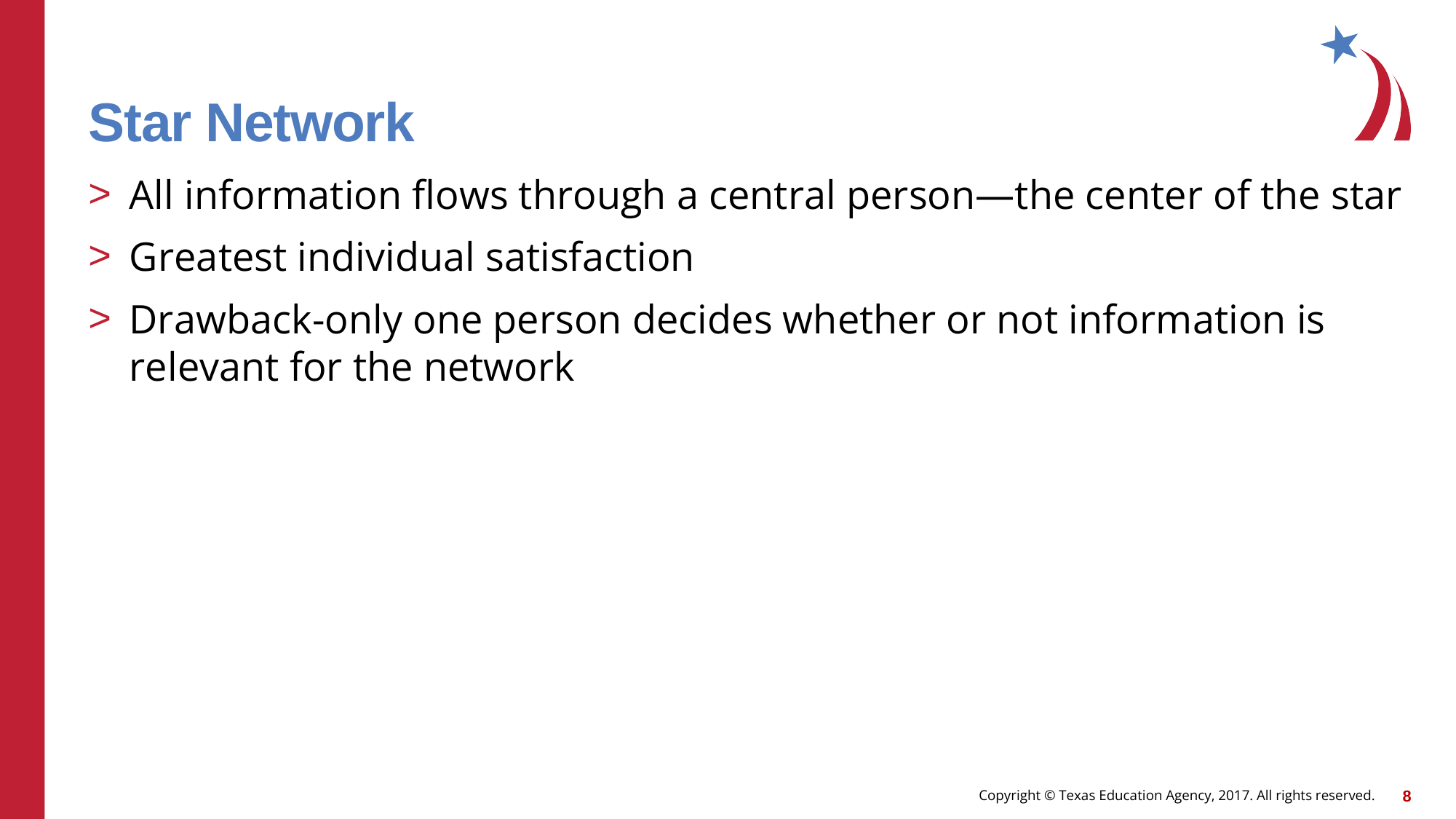

# Star Network
All information flows through a central person—the center of the star
Greatest individual satisfaction
Drawback-only one person decides whether or not information is relevant for the network